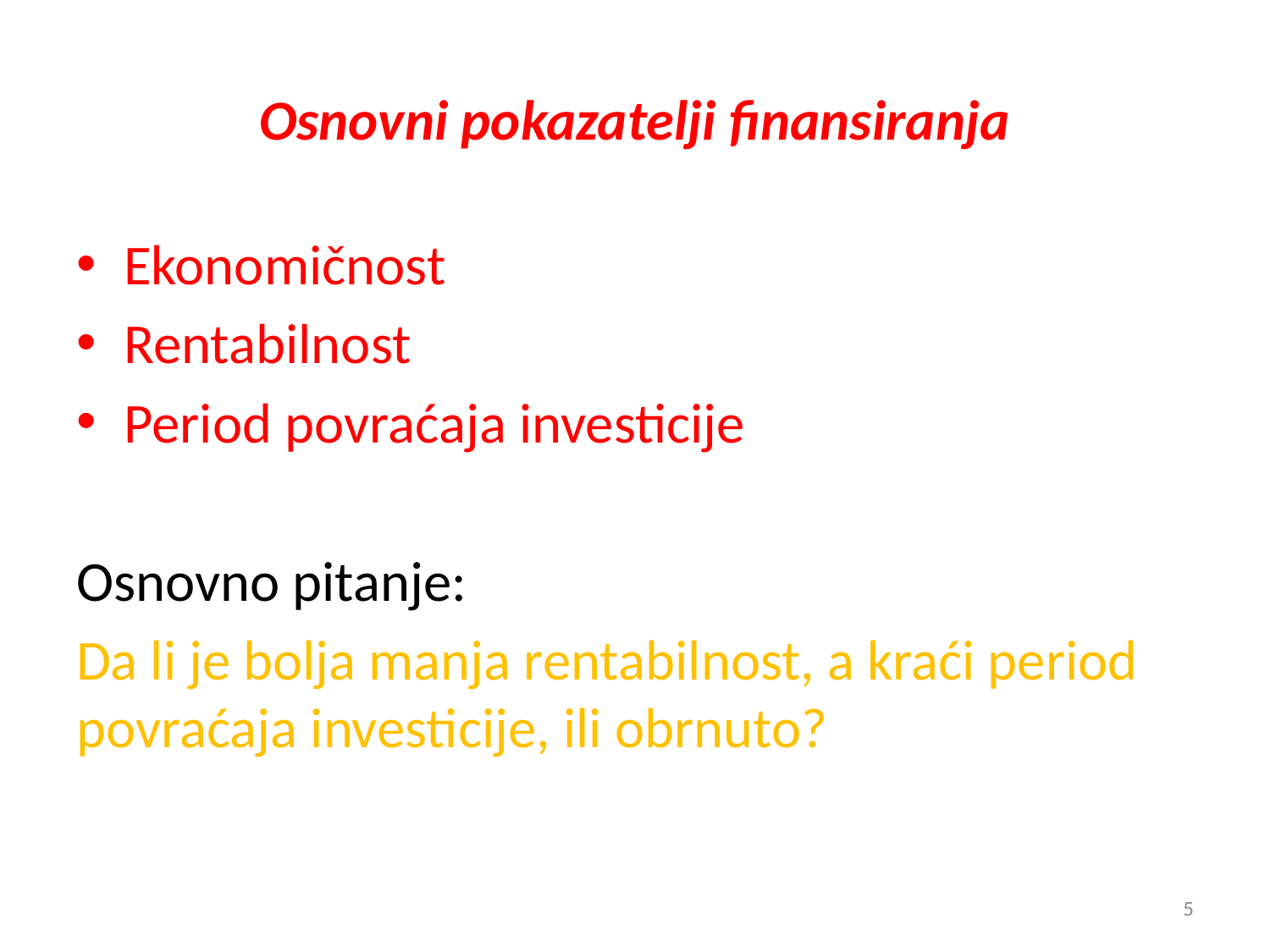

# Osnovni pokazatelji finansiranja
Ekonomičnost
Rentabilnost
Period povraćaja investicije

Osnovno pitanje:
Da li je bolja manja rentabilnost, a kraći period povraćaja investicije, ili obrnuto?

5